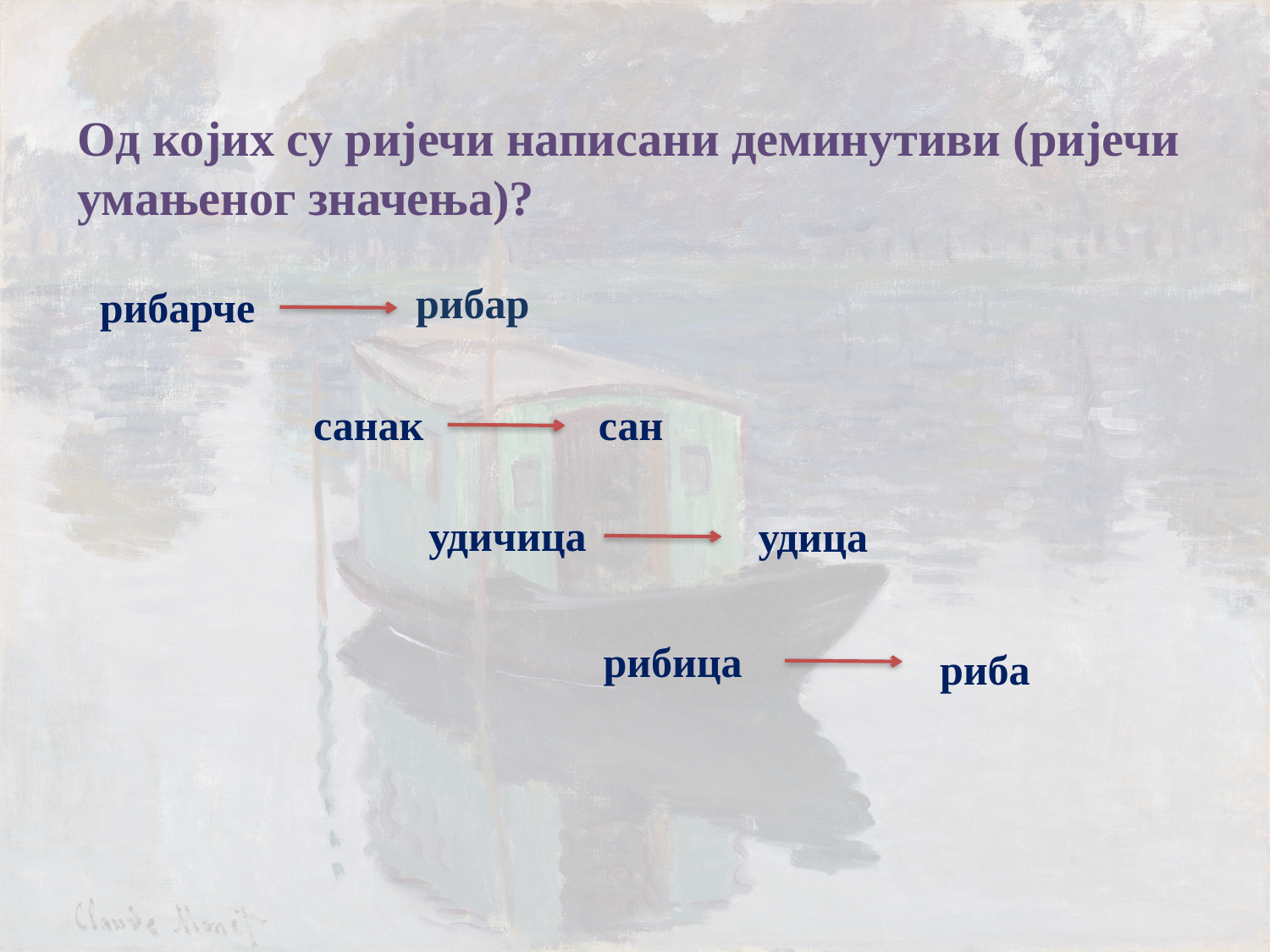

Од којих су ријечи написани деминутиви (ријечи умањеног значења)?
рибар
рибарче
санак
сан
удичица
удица
рибица
риба